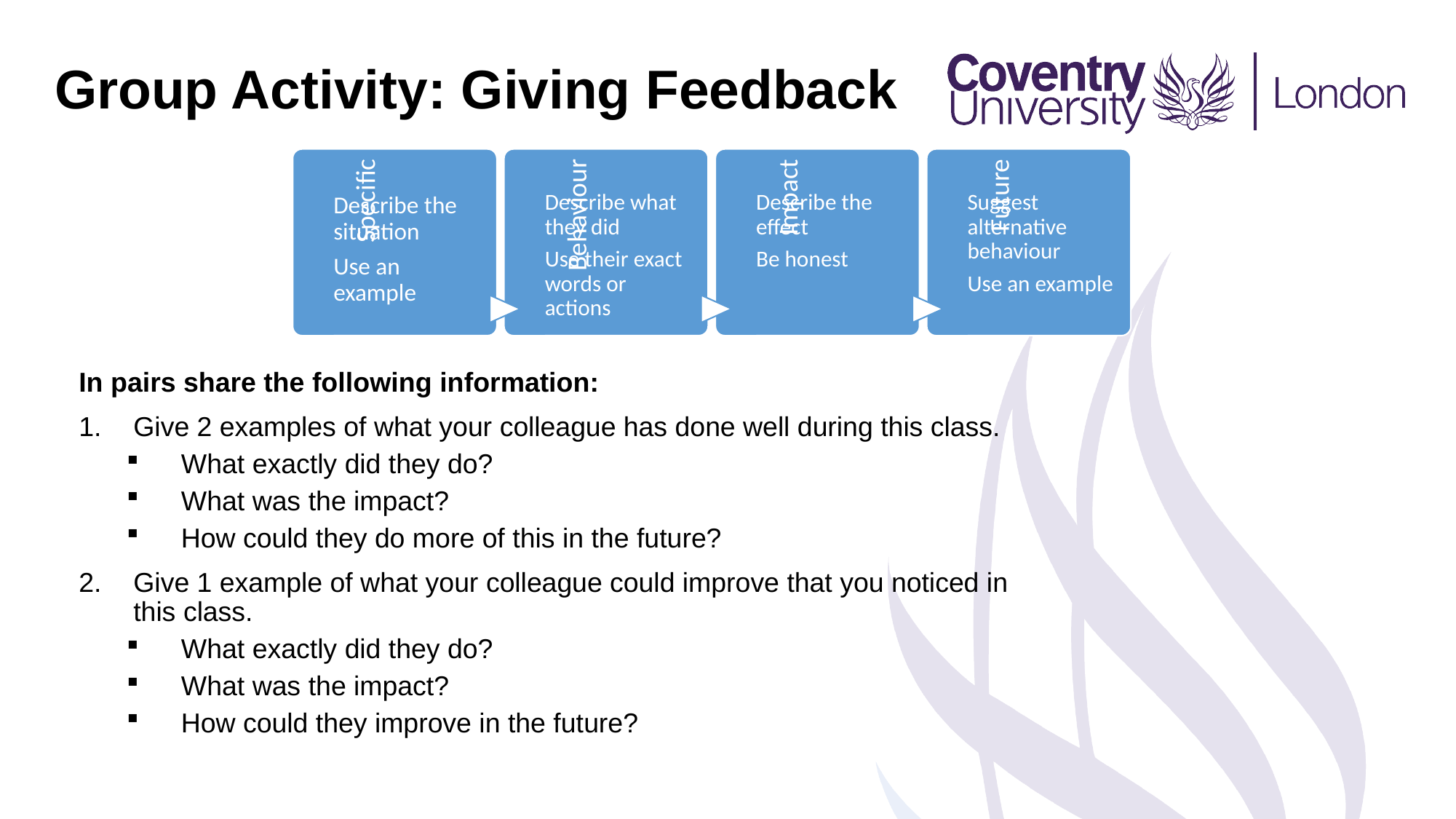

Group Activity: Giving Feedback
Specific

Describe the situation
Use an example
Behaviour

Describe what they did
Use their exact words or actions
Impact

Describe the effect
Be honest
Future

Suggest alternative behaviour
Use an example
In pairs share the following information:
Give 2 examples of what your colleague has done well during this class.
What exactly did they do?
What was the impact?
How could they do more of this in the future?
Give 1 example of what your colleague could improve that you noticed in this class.
What exactly did they do?
What was the impact?
How could they improve in the future?